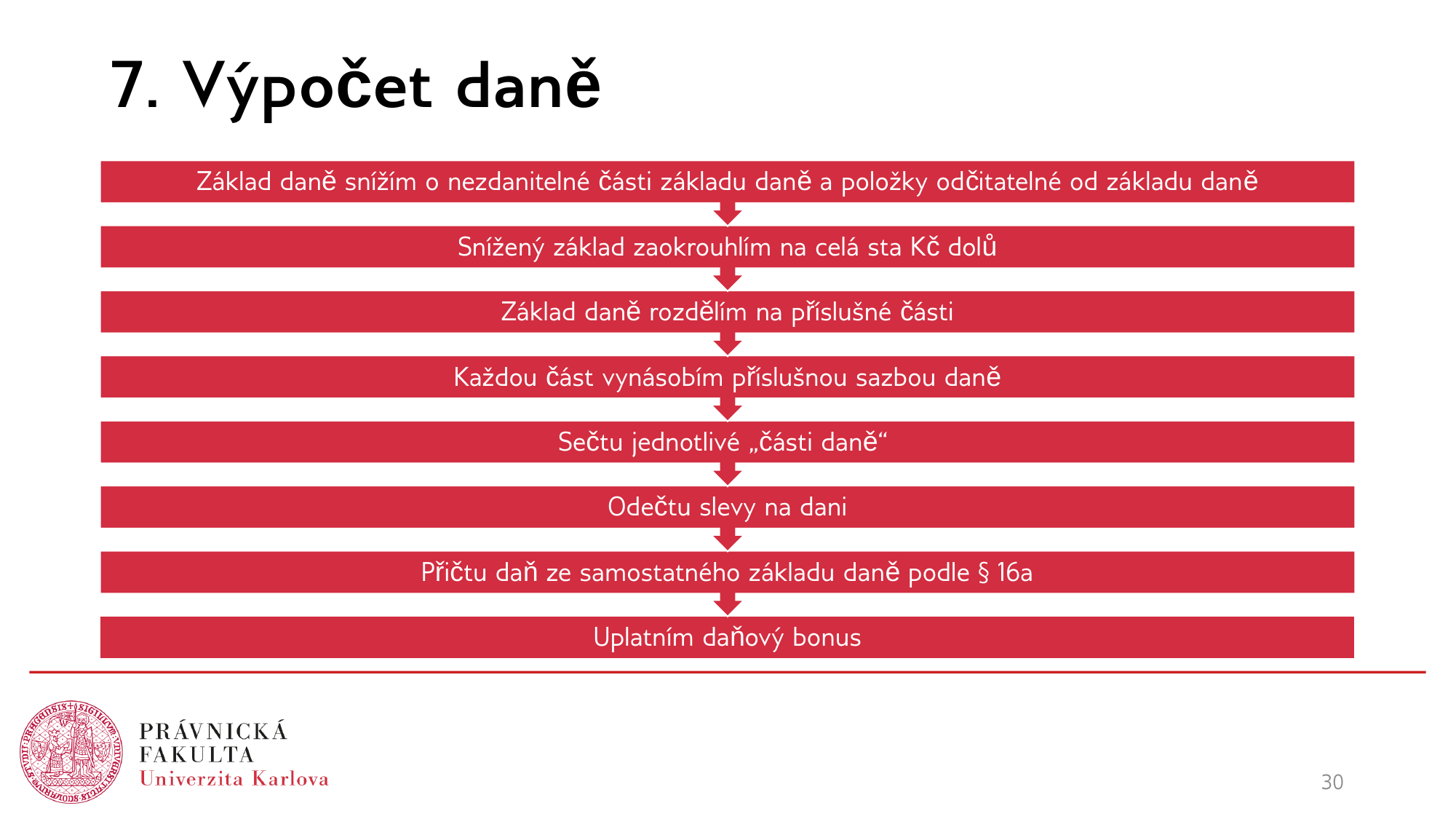

# 7. Výpočet daně
Uplatním daňový bonus
Přičtu daň ze samostatného základu daně podle § 16a
Odečtu slevy na dani
Sečtu jednotlivé „části daně“
Každou část vynásobím příslušnou sazbou daně
Základ daně rozdělím na příslušné části
Snížený základ zaokrouhlím na celá sta Kč dolů
Základ daně snížím o nezdanitelné části základu daně a položky odčitatelné od základu daně
30